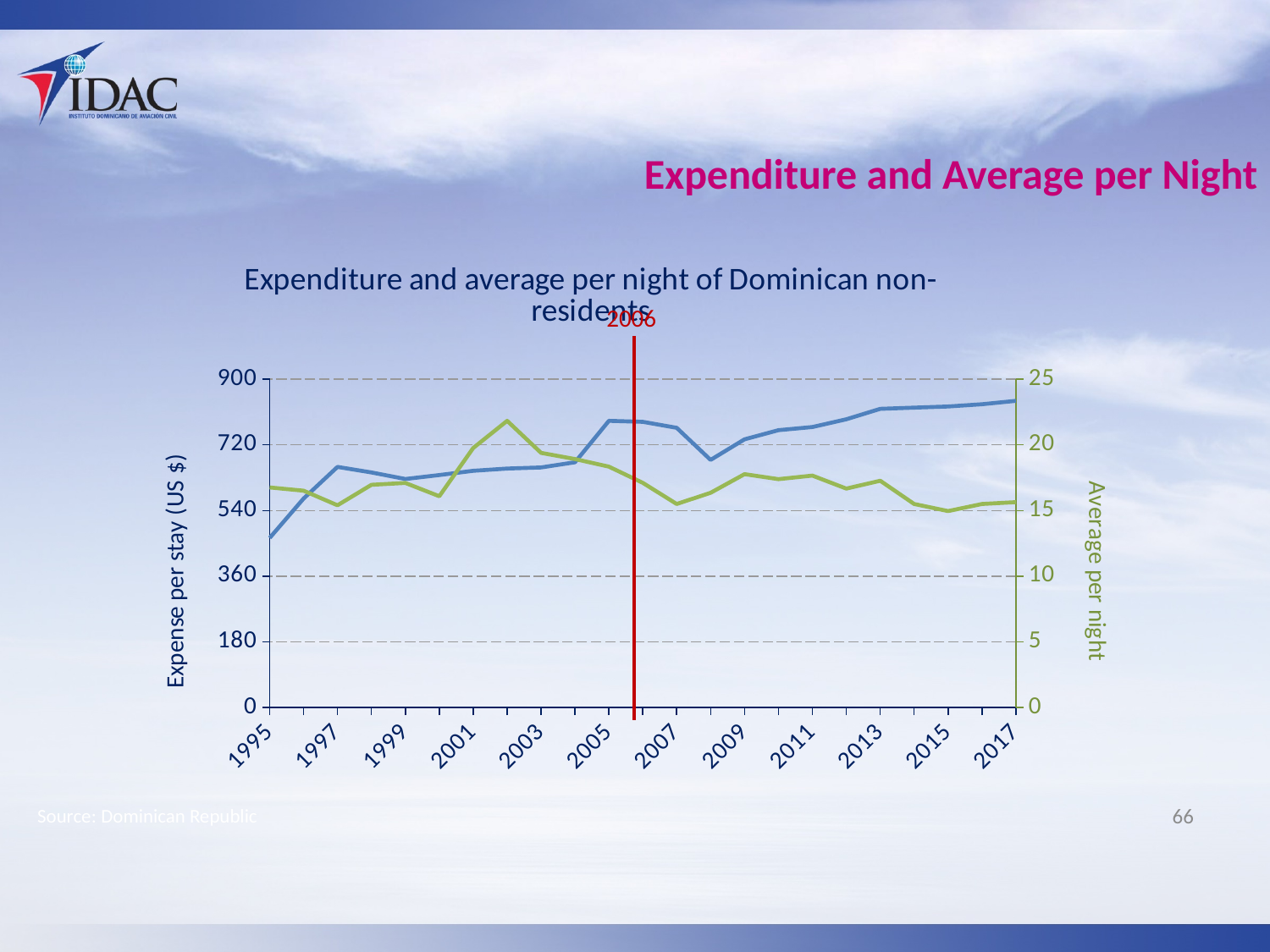

# Expenditure and Average per Night

### Chart: Expenditure and average per night of Dominican non-residents

| Category | Expense per stay (US $) | Average per night |
|---|---|---|
| 1995 | 464.9 | 16.76 |
| 1996 | 572.96 | 16.51 |
| 1997 | 659.56 | 15.4 |
| 1998 | 644.41 | 16.96 |
| 1999 | 626.5 | 17.1 |
| 2000 | 637.21 | 16.09 |
| 2001 | 648.96 | 19.76 |
| 2002 | 655.01 | 21.83 |
| 2003 | 658.15 | 19.39 |
| 2004 | 672.31 | 18.92 |
| 2005 | 785.88 | 18.34 |
| 2006 | 783.15 | 17.11 |
| 2007 | 766.71 | 15.5 |
| 2008 | 678.82 | 16.35 |
| 2009 | 735.18 | 17.77 |
| 2010 | 760.18 | 17.39 |
| 2011 | 768.84 | 17.66 |
| 2012 | 790.08 | 16.67 |
| 2013 | 818.69 | 17.27 |
| 2014 | 821.98 | 15.5 |
| 2015 | 825.2 | 14.96 |
| 2016 | 831.28 | 15.5 |
| 2017 | 840.67 | 15.64 |
2006
Source: Dominican Republic
66